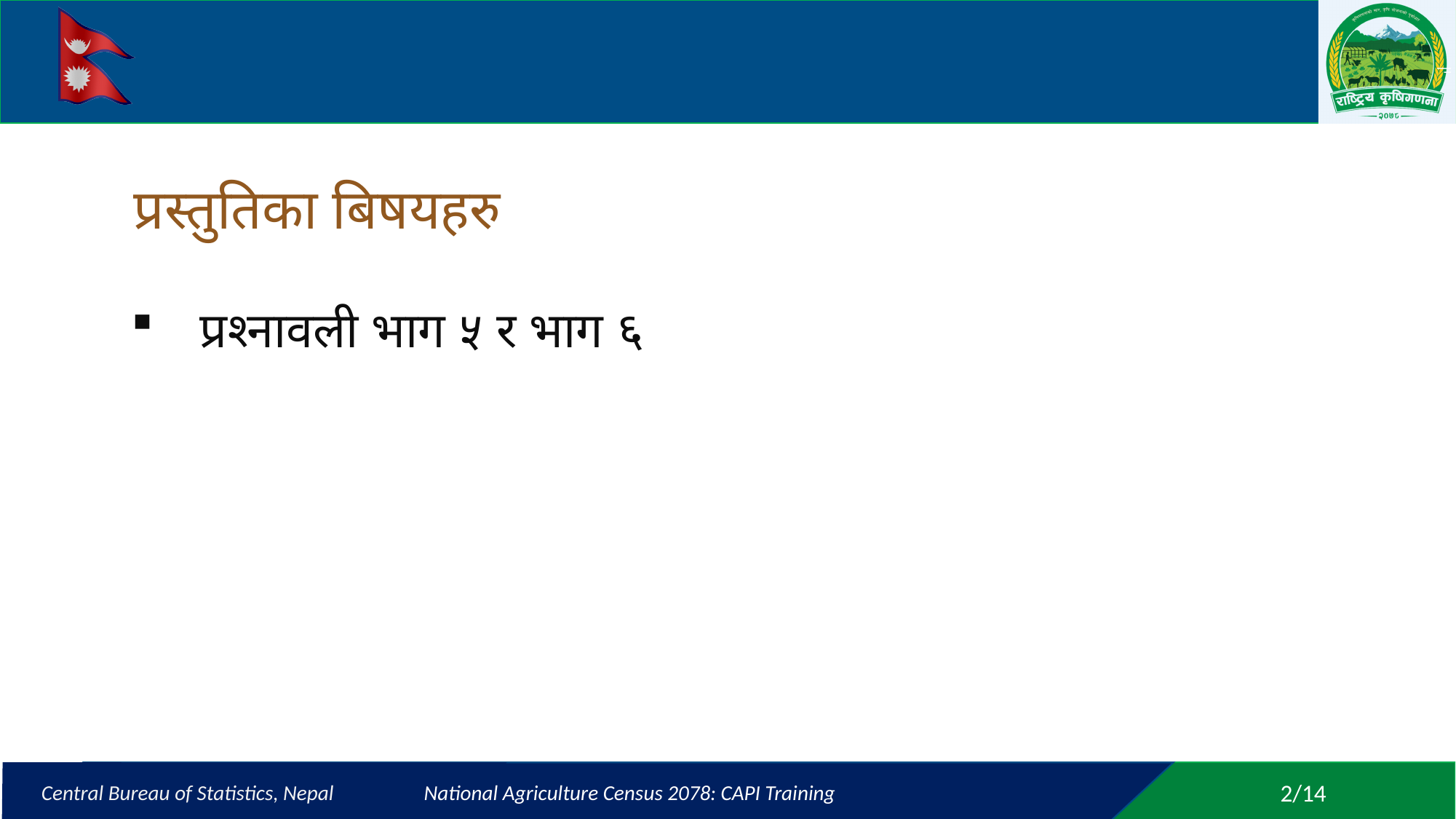

प्रस्तुतिका बिषयहरु
प्रश्नावली भाग ५ र भाग ६

2/14